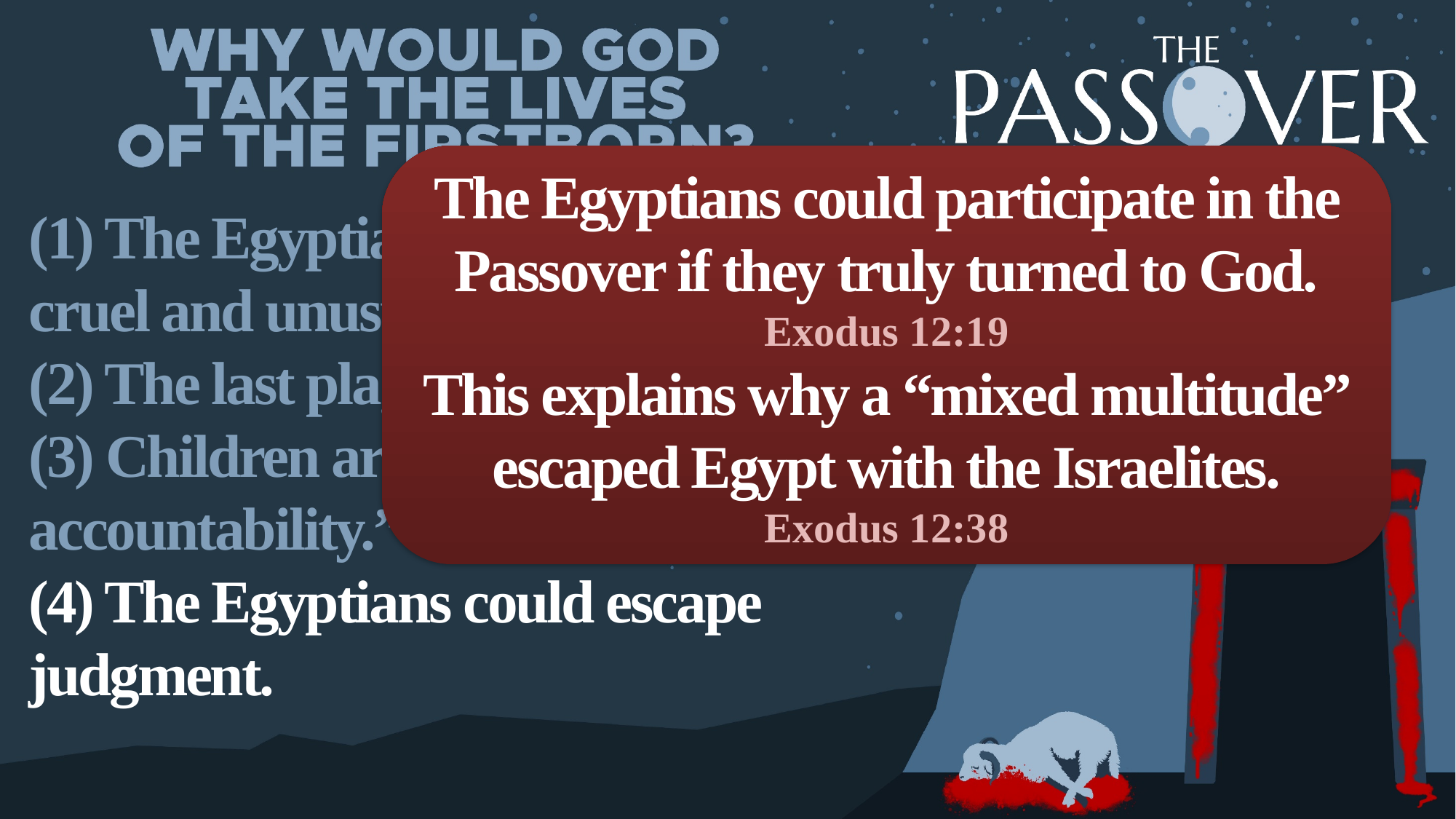

The Egyptians could participate in the Passover if they truly turned to God.
Exodus 12:19
This explains why a “mixed multitude” escaped Egypt with the Israelites.
Exodus 12:38
(1) The Egyptians were guilty of cruel and unusual crimes.
(2) The last plague was a last resort.
(3) Children are below the “age of accountability.”
(4) The Egyptians could escape judgment.